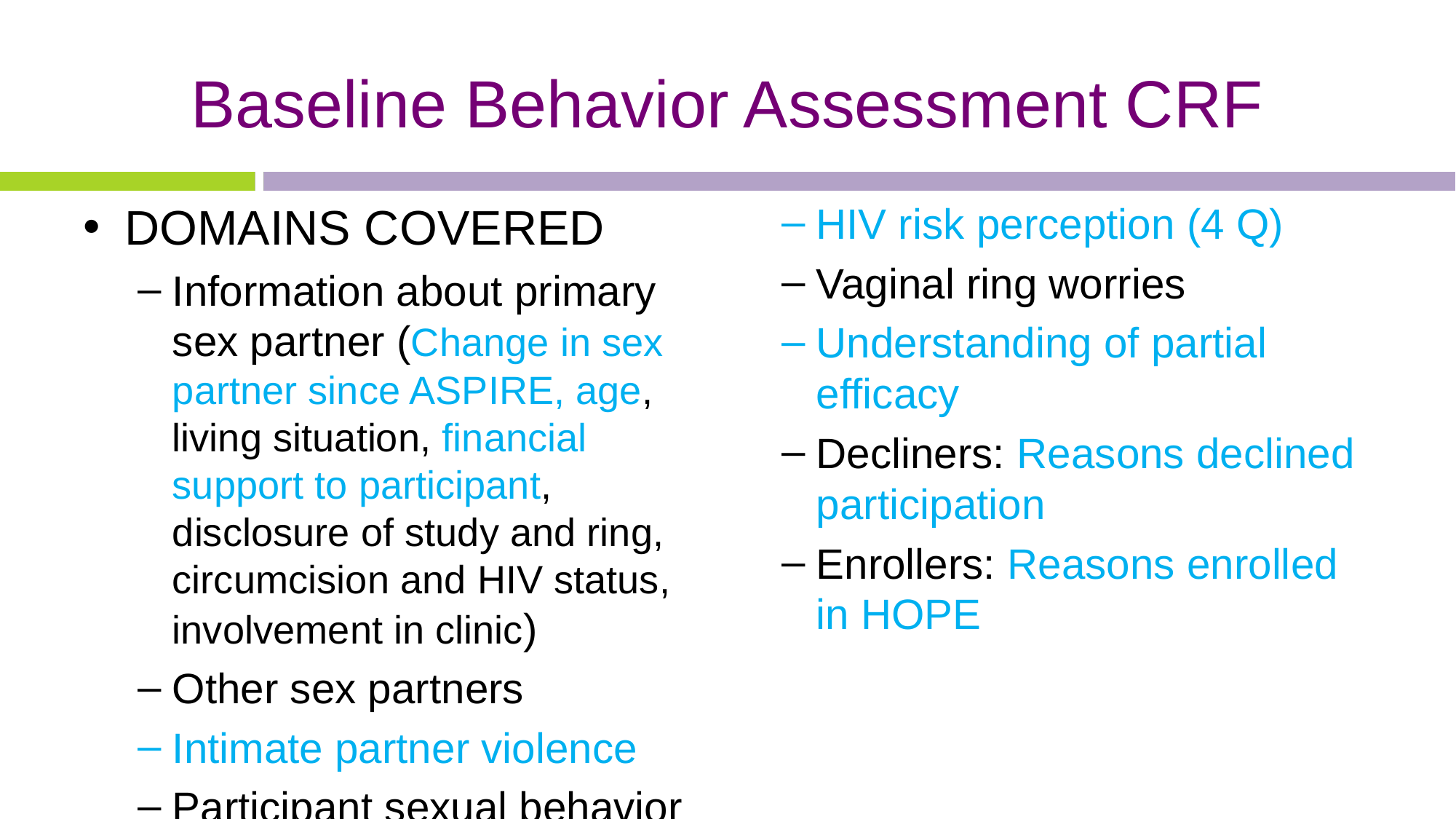

# Baseline Behavior Assessment CRF
DOMAINS COVERED
Information about primary sex partner (Change in sex partner since ASPIRE, age, living situation, financial support to participant, disclosure of study and ring, circumcision and HIV status, involvement in clinic)
Other sex partners
Intimate partner violence
Participant sexual behavior
HIV risk perception (4 Q)
Vaginal ring worries
Understanding of partial efficacy
Decliners: Reasons declined participation
Enrollers: Reasons enrolled in HOPE